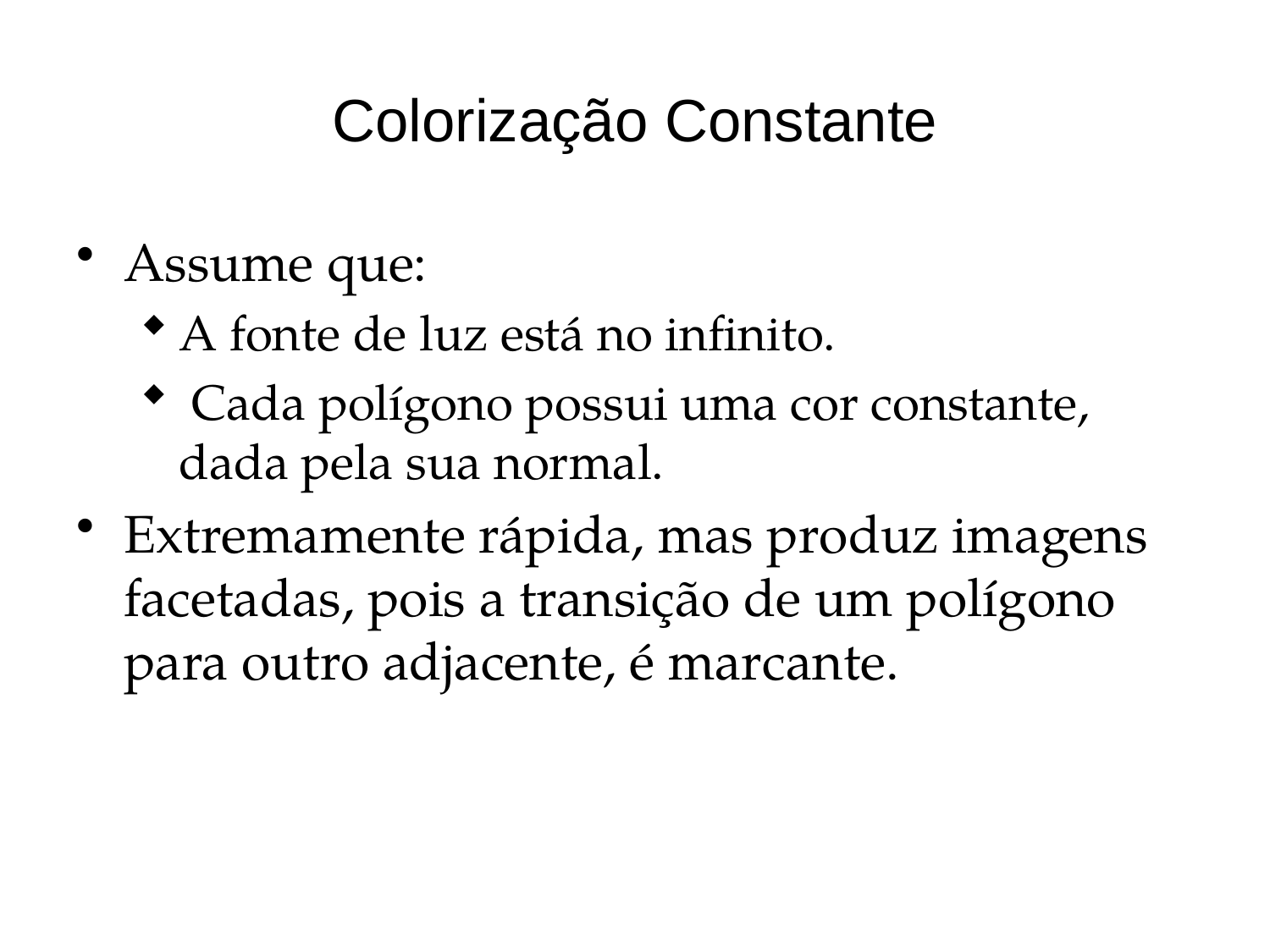

# Colorização Constante
Assume que:
A fonte de luz está no infinito.
 Cada polígono possui uma cor constante, dada pela sua normal.
Extremamente rápida, mas produz imagens facetadas, pois a transição de um polígono para outro adjacente, é marcante.